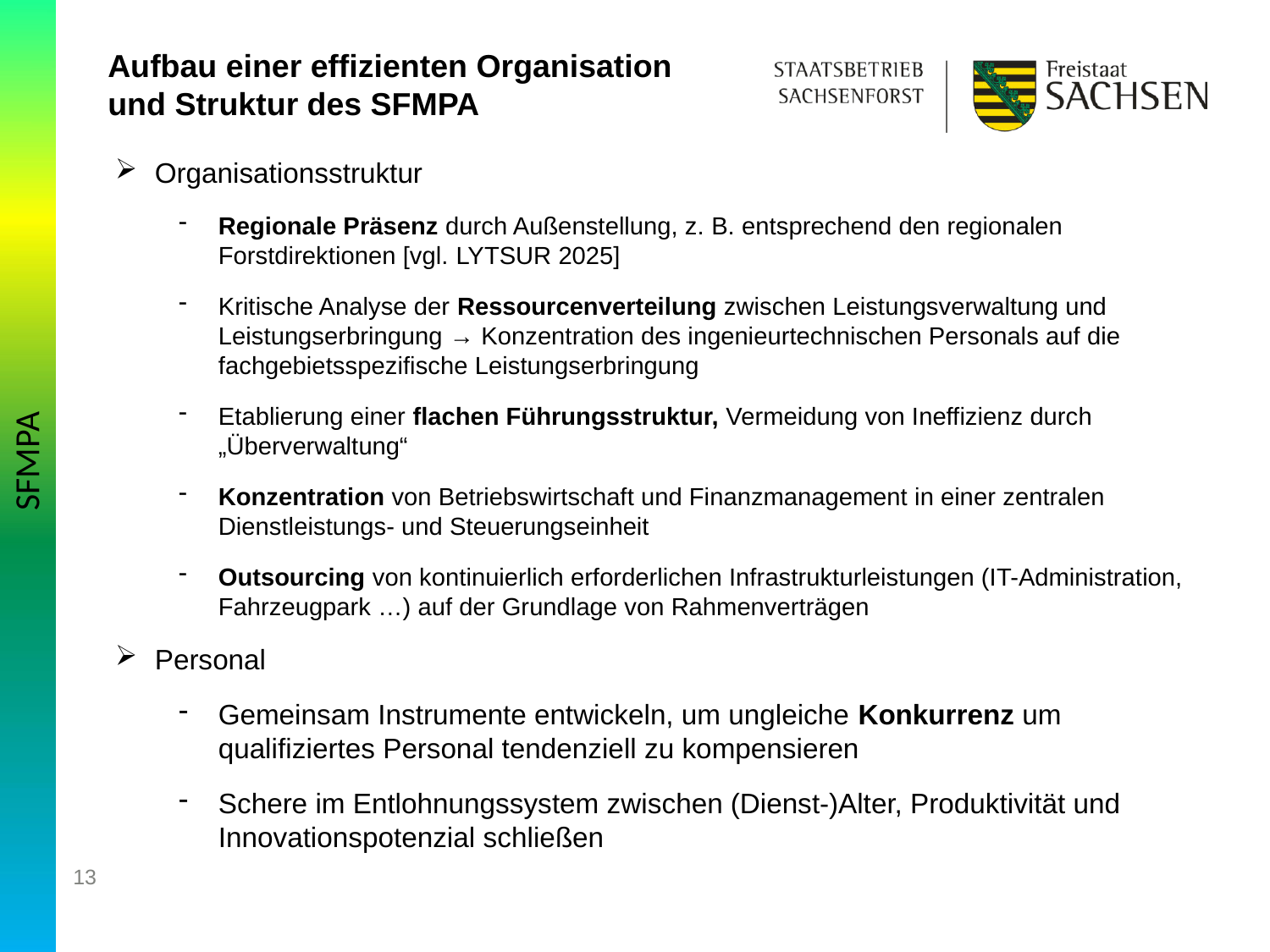

Aufbau einer effizienten Organisation und Struktur des SFMPA
Organisationsstruktur
Regionale Präsenz durch Außenstellung, z. B. entsprechend den regionalen Forstdirektionen [vgl. Lytsur 2025]
Kritische Analyse der Ressourcenverteilung zwischen Leistungsverwaltung und Leistungserbringung → Konzentration des ingenieurtechnischen Personals auf die fachgebietsspezifische Leistungserbringung
Etablierung einer flachen Führungsstruktur, Vermeidung von Ineffizienz durch „Überverwaltung“
Konzentration von Betriebswirtschaft und Finanzmanagement in einer zentralen Dienstleistungs- und Steuerungseinheit
Outsourcing von kontinuierlich erforderlichen Infrastrukturleistungen (IT-Administration, Fahrzeugpark …) auf der Grundlage von Rahmenverträgen
Personal
Gemeinsam Instrumente entwickeln, um ungleiche Konkurrenz um qualifiziertes Personal tendenziell zu kompensieren
Schere im Entlohnungssystem zwischen (Dienst-)Alter, Produktivität und Innovationspotenzial schließen

SFMPA
13